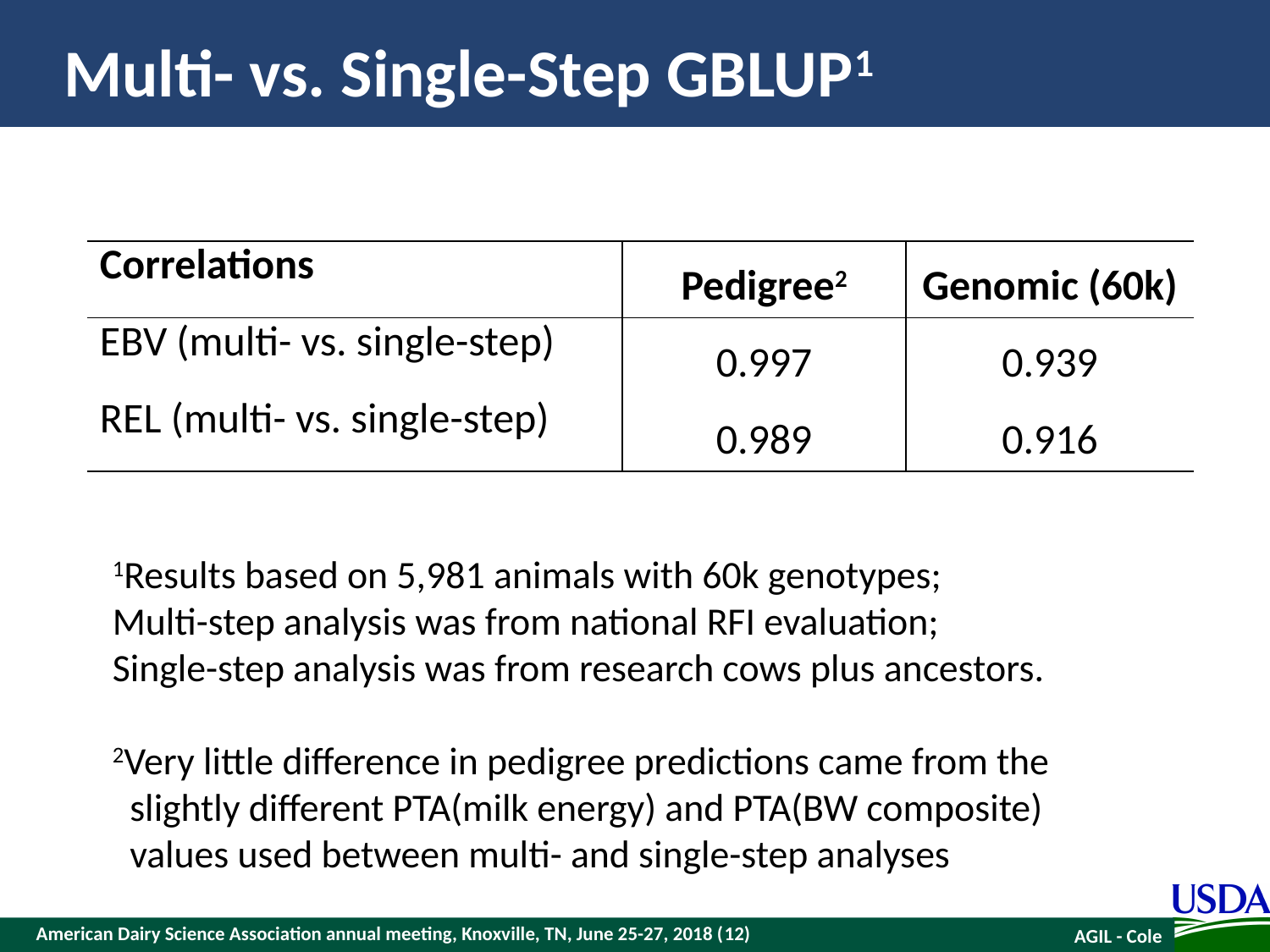

# Multi- vs. Single-Step GBLUP1
| Correlations | Pedigree2 | Genomic (60k) |
| --- | --- | --- |
| EBV (multi- vs. single-step) | 0.997 | 0.939 |
| REL (multi- vs. single-step) | 0.989 | 0.916 |
1Results based on 5,981 animals with 60k genotypes;
Multi-step analysis was from national RFI evaluation;
Single-step analysis was from research cows plus ancestors.

2Very little difference in pedigree predictions came from the
  slightly different PTA(milk energy) and PTA(BW composite)
  values used between multi- and single-step analyses